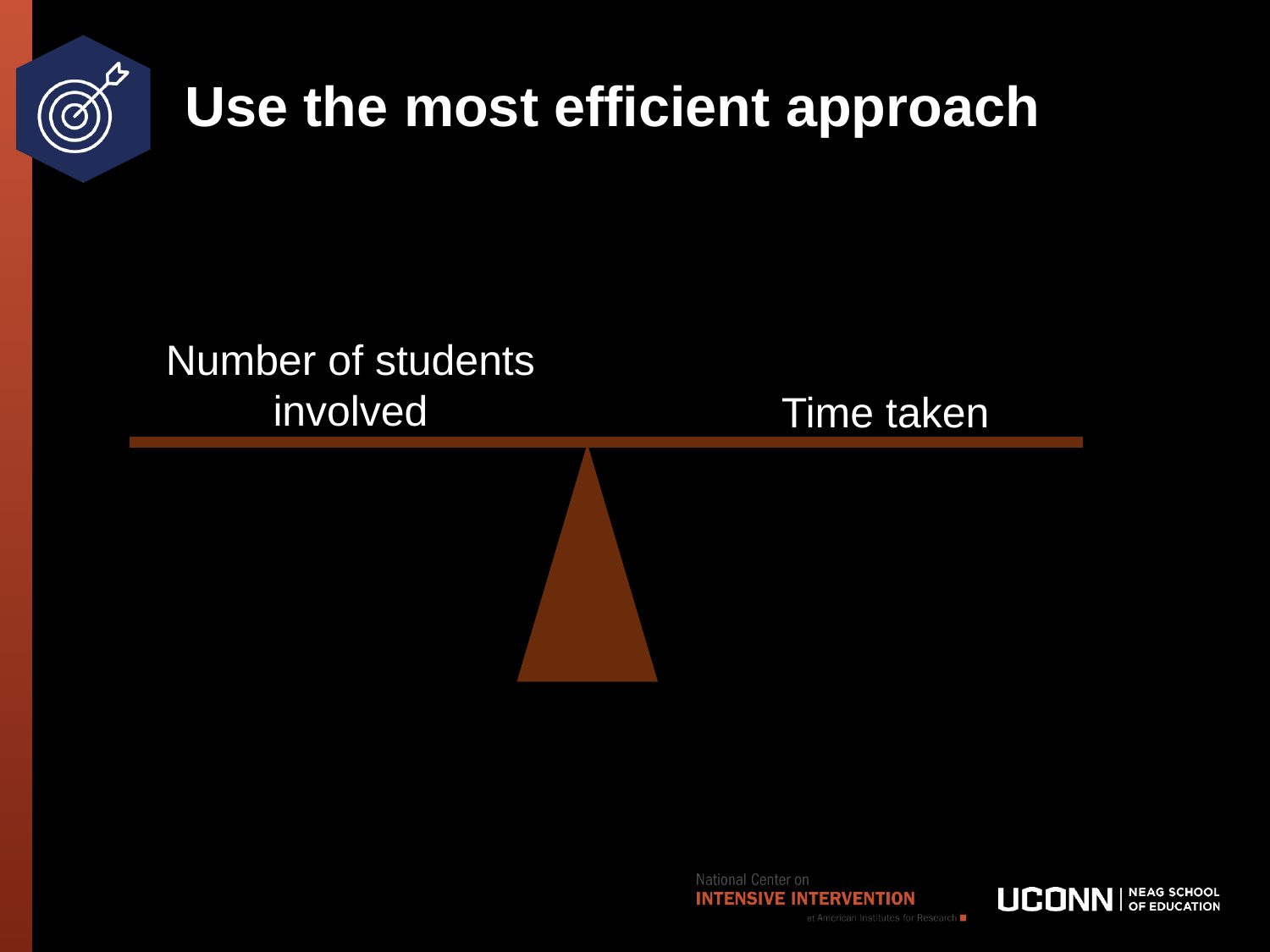

83
# Use the most efficient approach
Number of students involved
Time taken